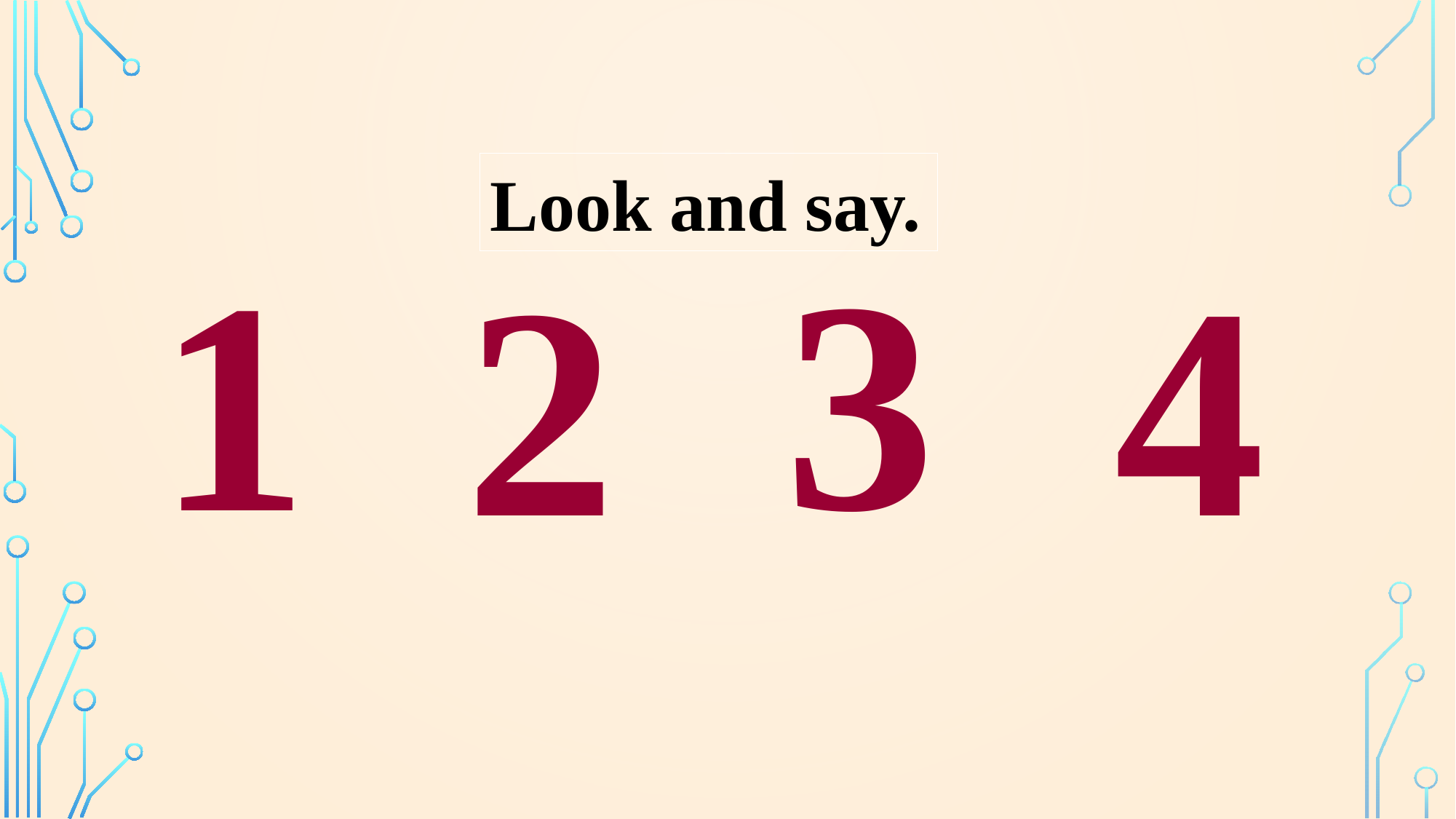

Look and say.
3
1
2
4